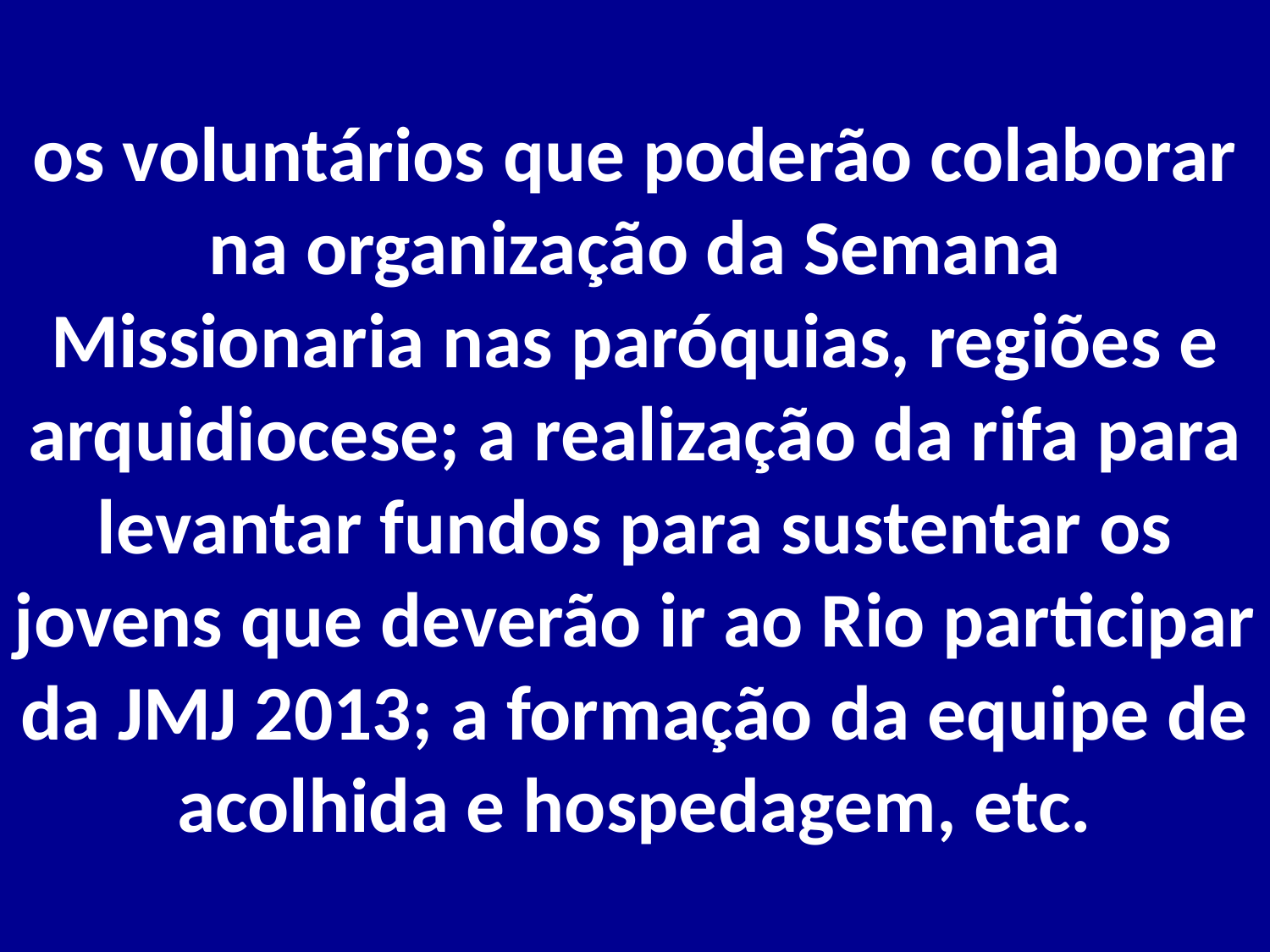

# os voluntários que poderão colaborar na organização da Semana Missionaria nas paróquias, regiões e arquidiocese; a realização da rifa para levantar fundos para sustentar os jovens que deverão ir ao Rio participar da JMJ 2013; a formação da equipe de acolhida e hospedagem, etc.